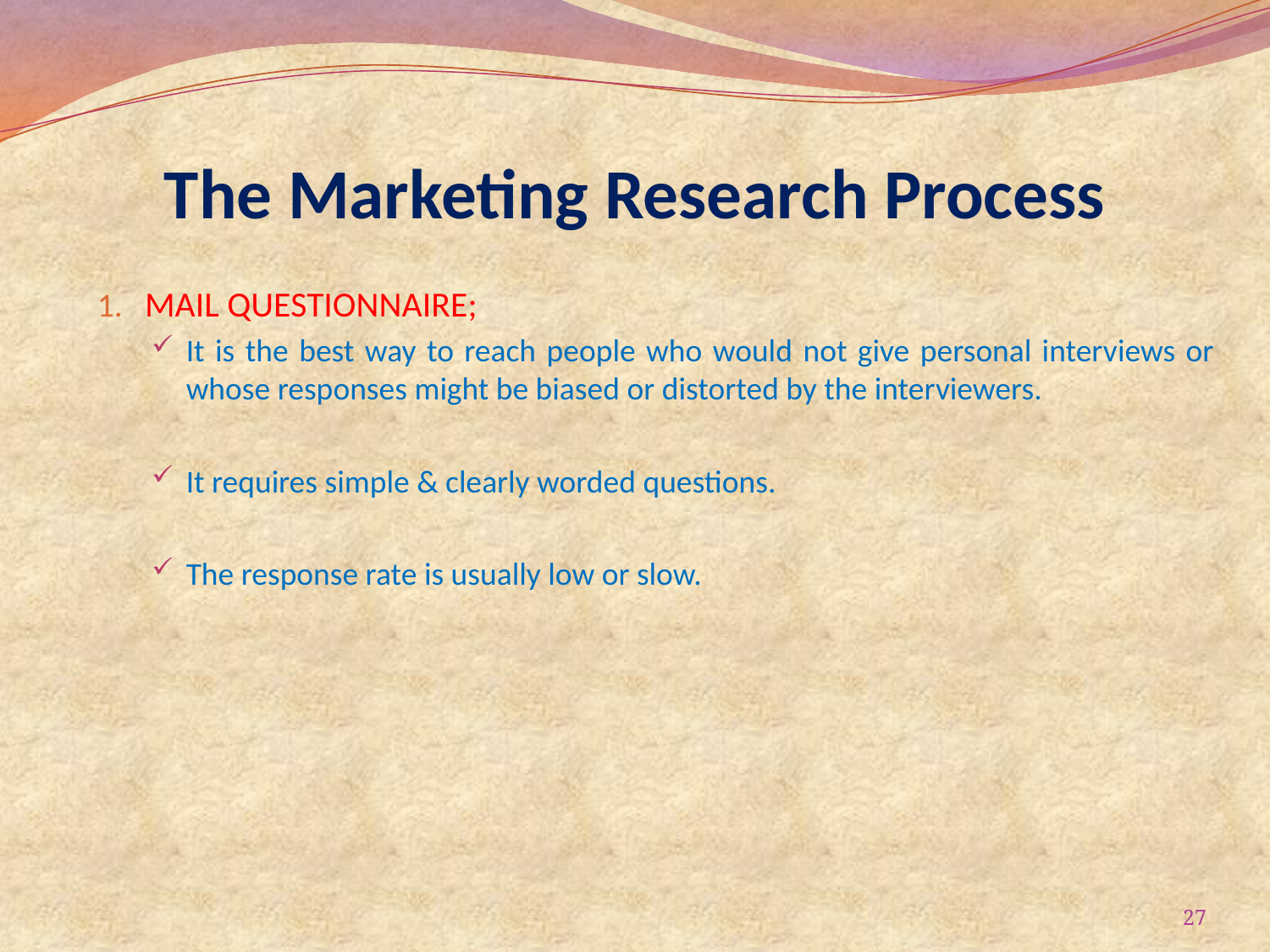

# The Marketing Research Process
MAIL QUESTIONNAIRE;
It is the best way to reach people who would not give personal interviews or whose responses might be biased or distorted by the interviewers.

It requires simple & clearly worded questions.

The response rate is usually low or slow.

27